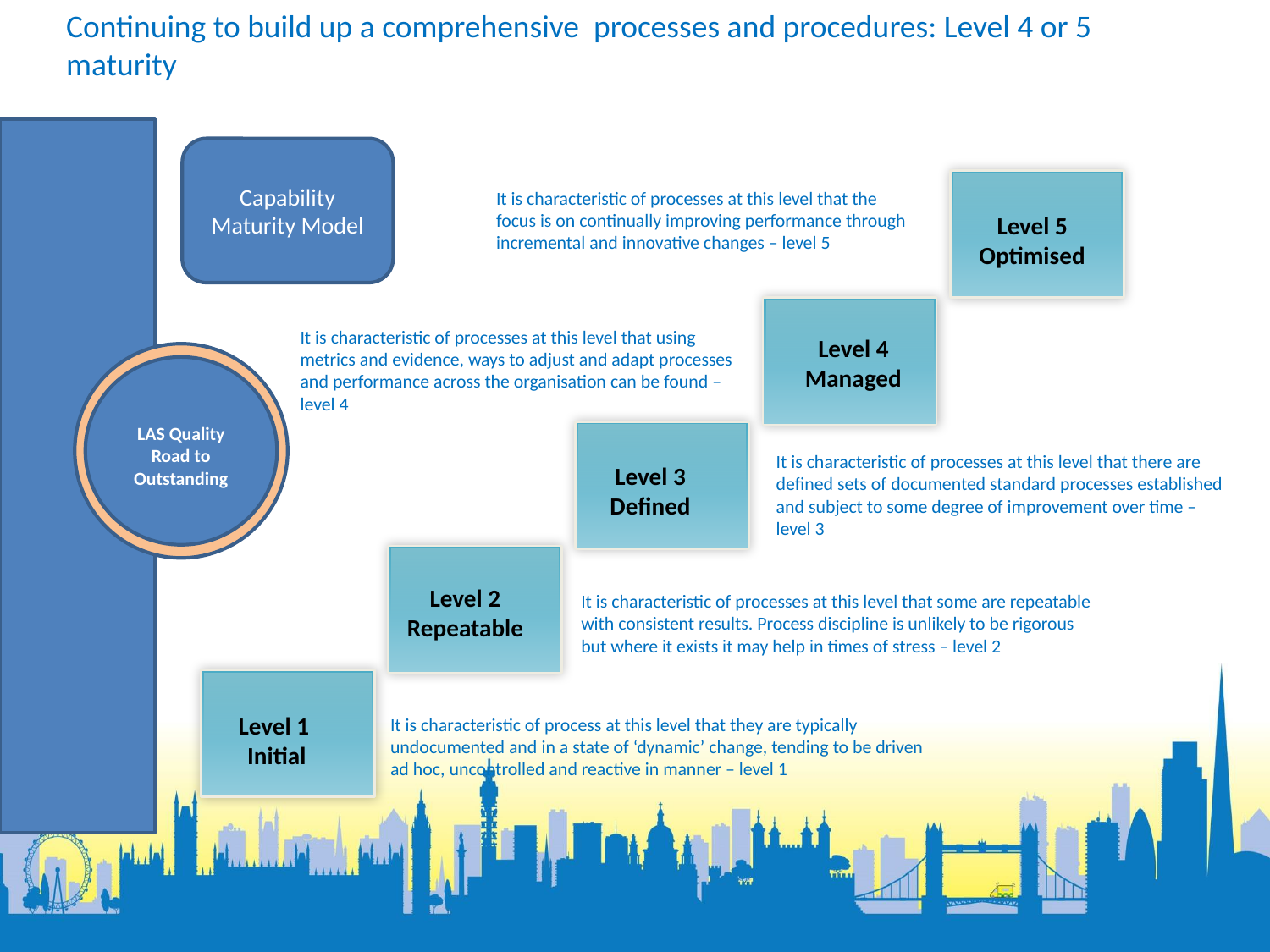

Continuing to build up a comprehensive  processes and procedures: Level 4 or 5 maturity

Capability Maturity Model

It is characteristic of processes at this level that the focus is on continually improving performance through incremental and innovative changes – level 5
Level 5 Optimised

It is characteristic of processes at this level that using metrics and evidence, ways to adjust and adapt processes and performance across the organisation can be found – level 4
Level 4 Managed

LAS Quality Road to Outstanding

It is characteristic of processes at this level that there are defined sets of documented standard processes established and subject to some degree of improvement over time – level 3
Level 3 Defined

Level 2 Repeatable
It is characteristic of processes at this level that some are repeatable with consistent results. Process discipline is unlikely to be rigorous but where it exists it may help in times of stress – level 2

Level 1
Initial
It is characteristic of process at this level that they are typically undocumented and in a state of ‘dynamic’ change, tending to be driven ad hoc, uncontrolled and reactive in manner – level 1